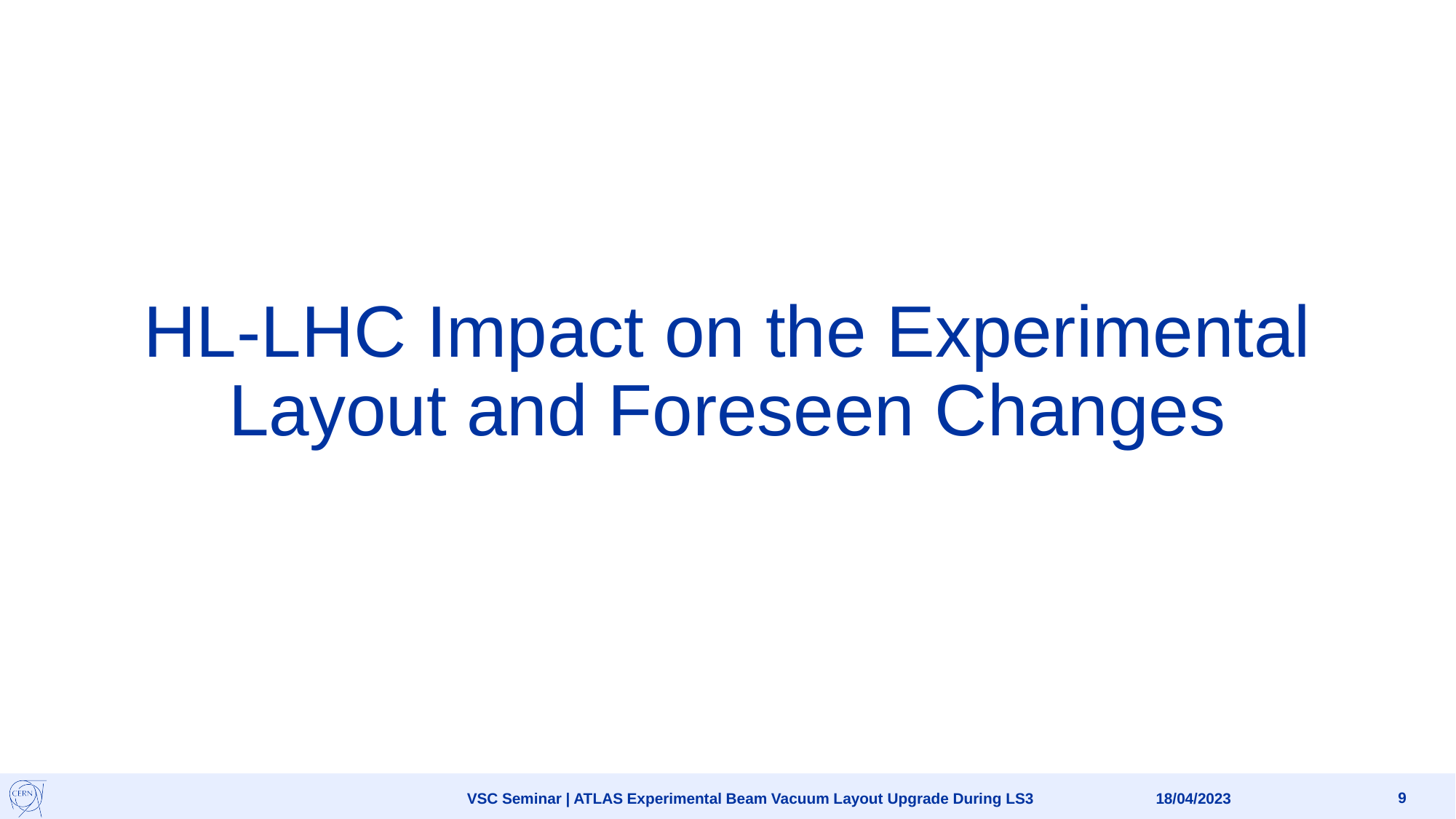

# HL-LHC Impact on the Experimental Layout and Foreseen Changes